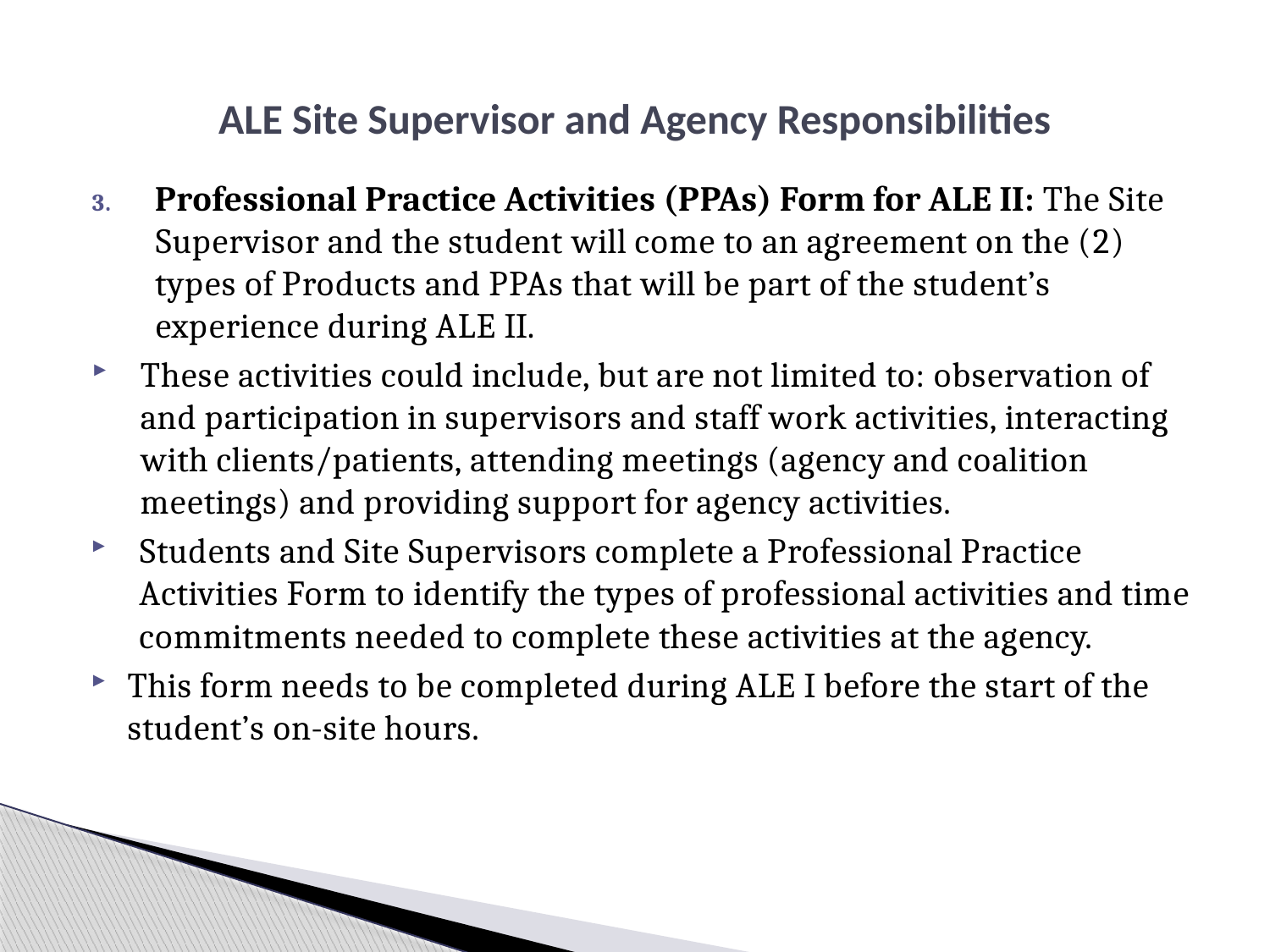

# ALE Site Supervisor and Agency Responsibilities
Professional Practice Activities (PPAs) Form for ALE II: The Site Supervisor and the student will come to an agreement on the (2) types of Products and PPAs that will be part of the student’s experience during ALE II.
These activities could include, but are not limited to: observation of and participation in supervisors and staff work activities, interacting with clients/patients, attending meetings (agency and coalition meetings) and providing support for agency activities.
Students and Site Supervisors complete a Professional Practice Activities Form to identify the types of professional activities and time commitments needed to complete these activities at the agency.
This form needs to be completed during ALE I before the start of the student’s on-site hours.